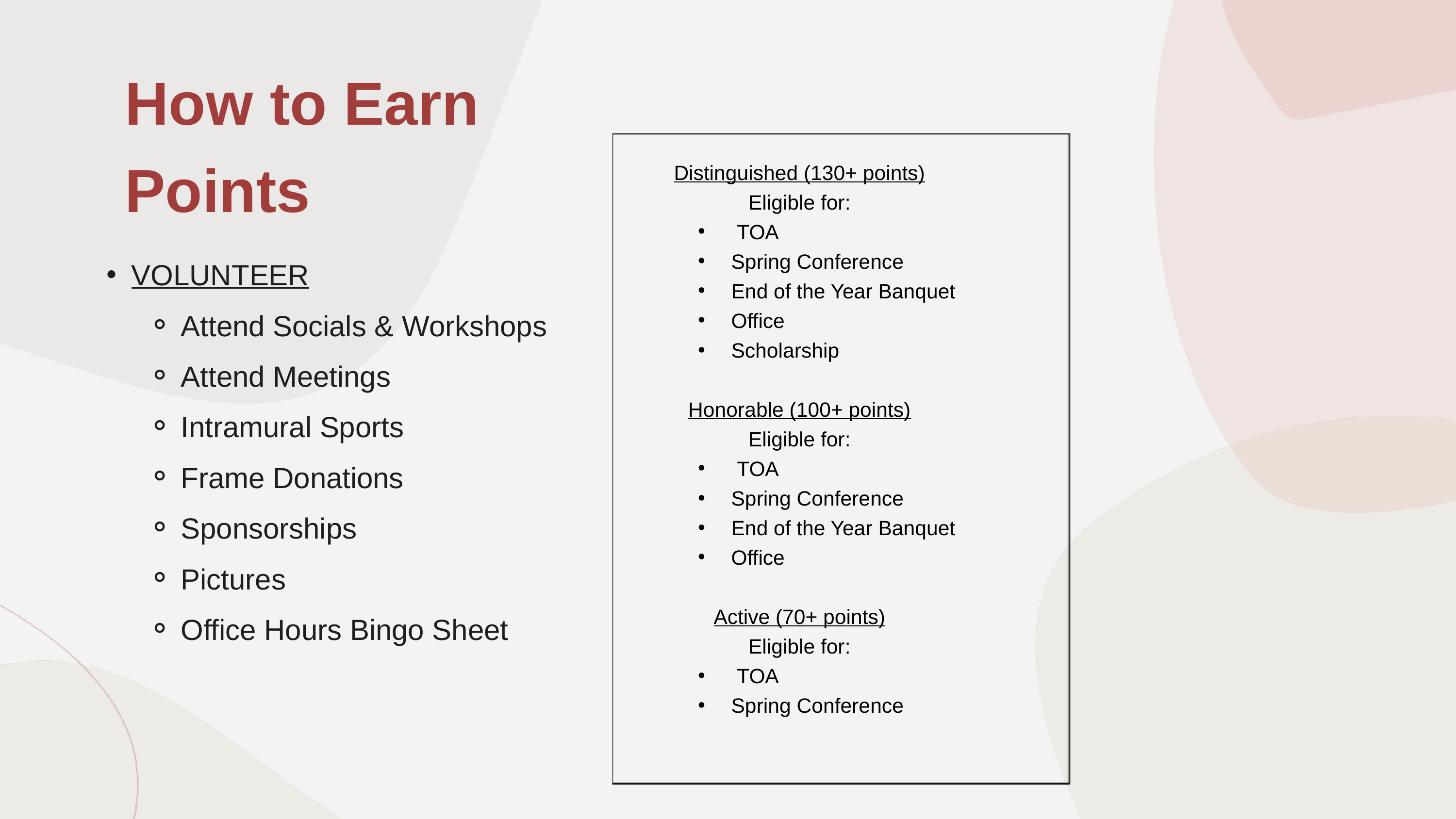

How to Earn Points

Distinguished (130+ points)
Eligible for:
 TOA
Spring Conference
End of the Year Banquet
Office
Scholarship

Honorable (100+ points)
Eligible for:
 TOA
Spring Conference
End of the Year Banquet
Office

Active (70+ points)
Eligible for:
 TOA
Spring Conference

VOLUNTEER
Attend Socials & Workshops
Attend Meetings
Intramural Sports
Frame Donations
Sponsorships
Pictures
Office Hours Bingo Sheet